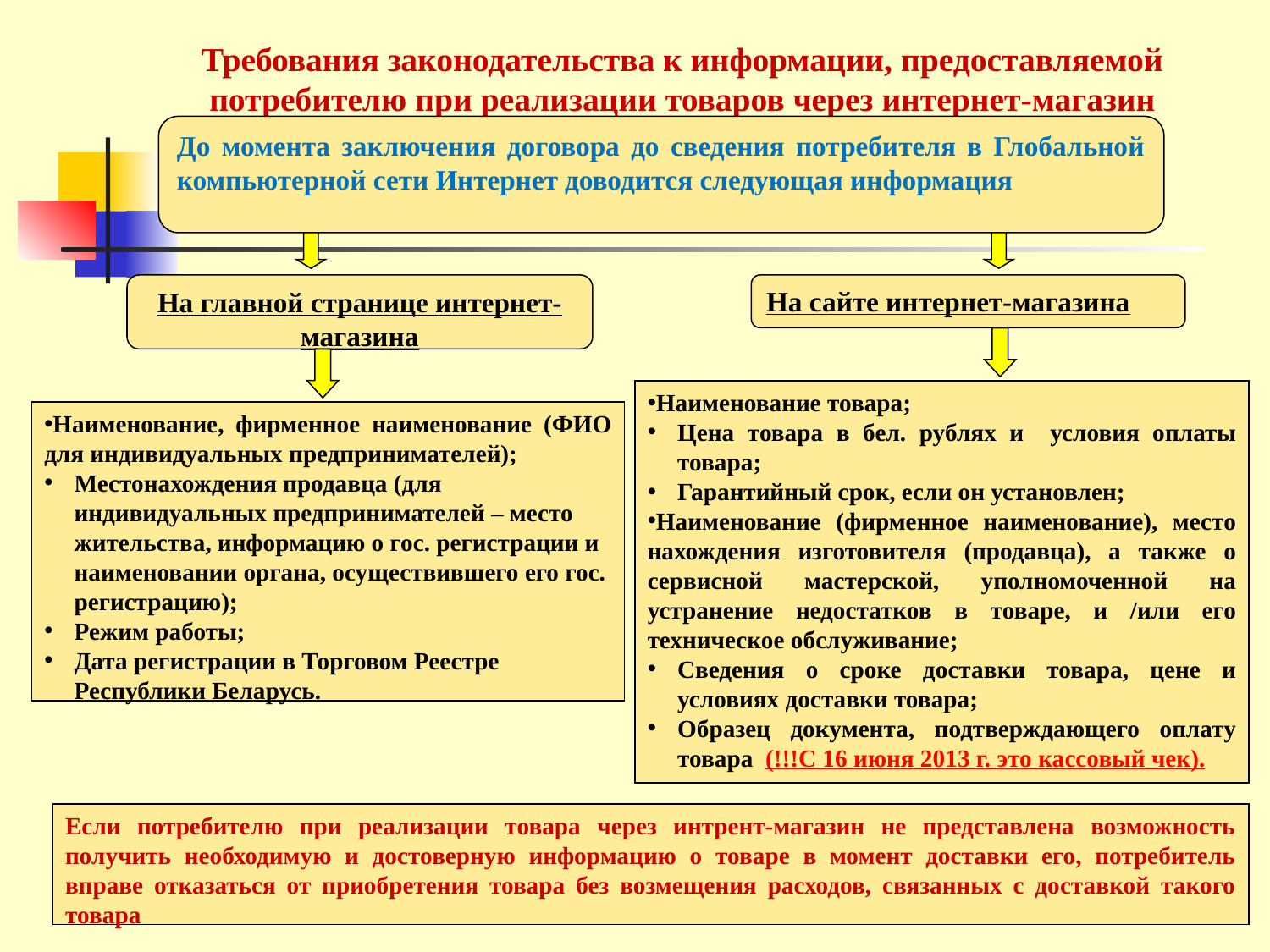

Требования законодательства к информации, предоставляемой потребителю при реализации товаров через интернет-магазин
До момента заключения договора до сведения потребителя в Глобальной компьютерной сети Интернет доводится следующая информация

На главной странице интернет-магазина
На сайте интернет-магазина

Наименование товара;
Цена товара в бел. рублях и  условия оплаты товара;
Гарантийный срок, если он установлен;
Наименование (фирменное наименование), место нахождения изготовителя (продавца), а также о сервисной мастерской, уполномоченной на устранение недостатков в товаре, и /или его техническое обслуживание;
Сведения о сроке доставки товара, цене и условиях доставки товара;
Образец документа, подтверждающего оплату товара  (!!!С 16 июня 2013 г. это кассовый чек).
Наименование, фирменное наименование (ФИО для индивидуальных предпринимателей);
Местонахождения продавца (для индивидуальных предпринимателей – место жительства, информацию о гос. регистрации и наименовании органа, осуществившего его гос. регистрацию);
Режим работы;
Дата регистрации в Торговом Реестре Республики Беларусь.
Если потребителю при реализации товара через интрент-магазин не представлена возможность получить необходимую и достоверную информацию о товаре в момент доставки его, потребитель вправе отказаться от приобретения товара без возмещения расходов, связанных с доставкой такого товара